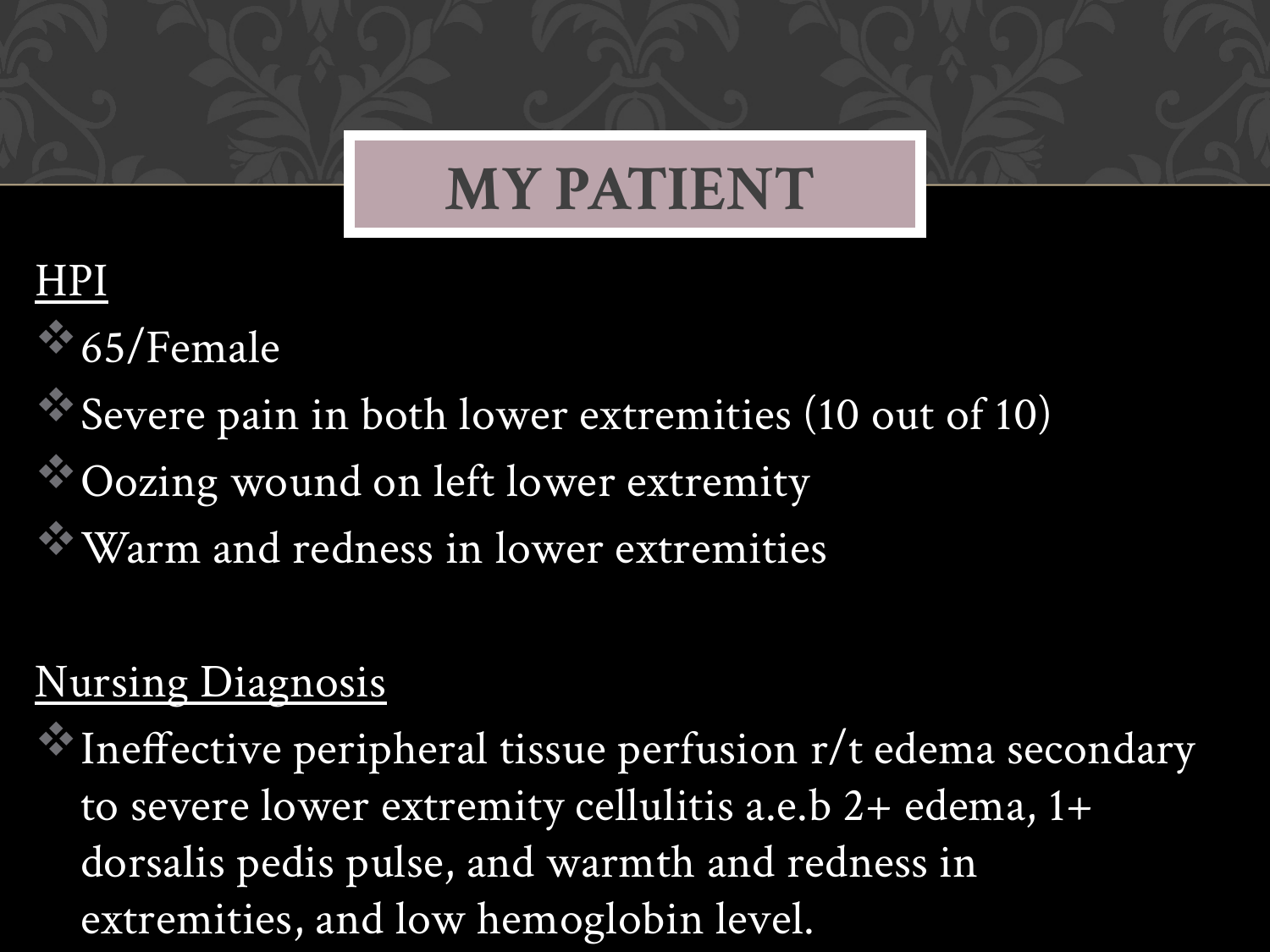

# My patient
HPI
65/Female
Severe pain in both lower extremities (10 out of 10)
Oozing wound on left lower extremity
Warm and redness in lower extremities

Nursing Diagnosis
Ineffective peripheral tissue perfusion r/t edema secondary to severe lower extremity cellulitis a.e.b 2+ edema, 1+ dorsalis pedis pulse, and warmth and redness in extremities, and low hemoglobin level.